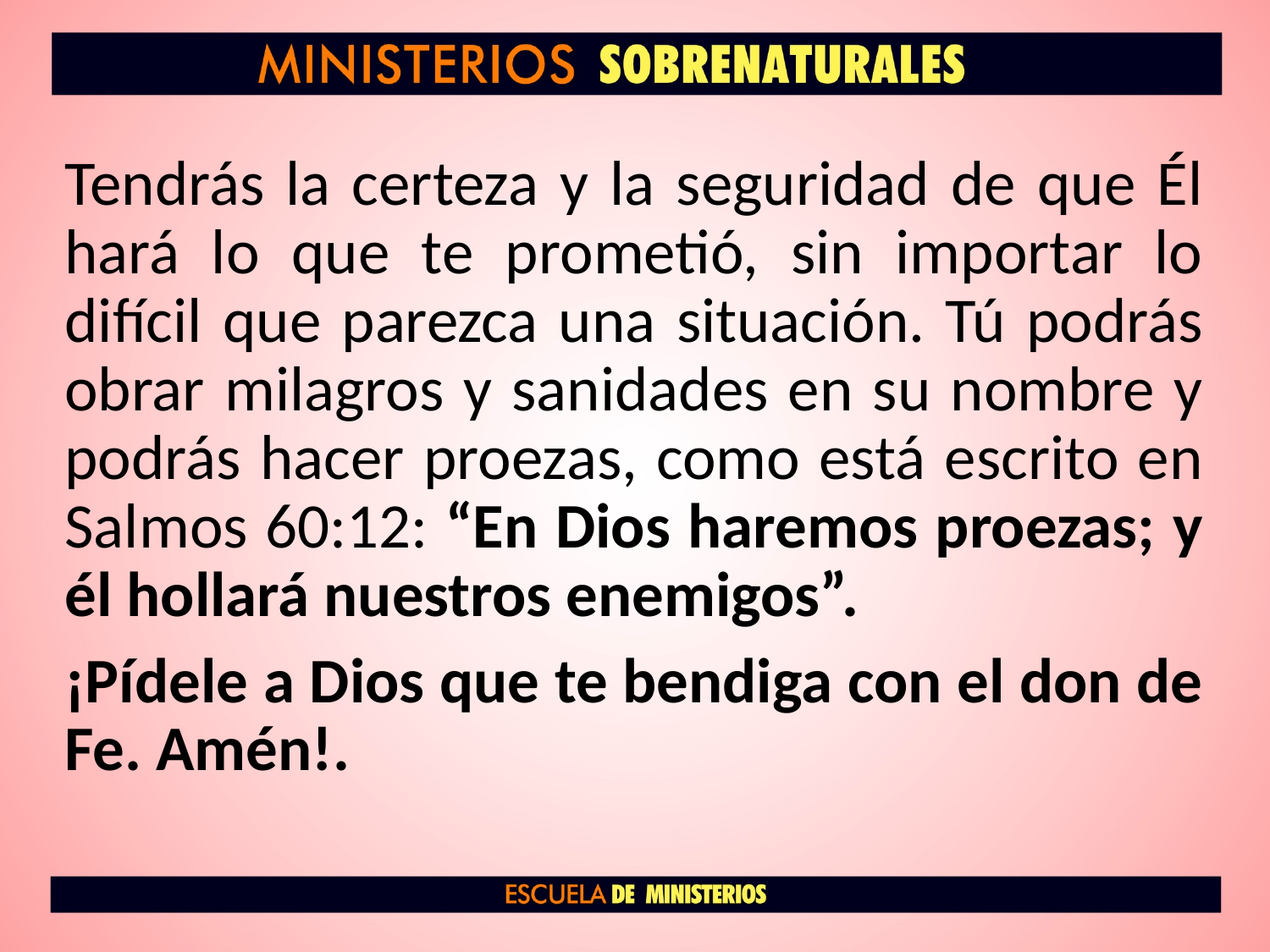

Tendrás la certeza y la seguridad de que Él hará lo que te prometió, sin importar lo difícil que parezca una situación. Tú podrás obrar milagros y sanidades en su nombre y podrás hacer proezas, como está escrito en Salmos 60:12: “En Dios haremos proezas; y él hollará nuestros enemigos”.
¡Pídele a Dios que te bendiga con el don de Fe. Amén!.